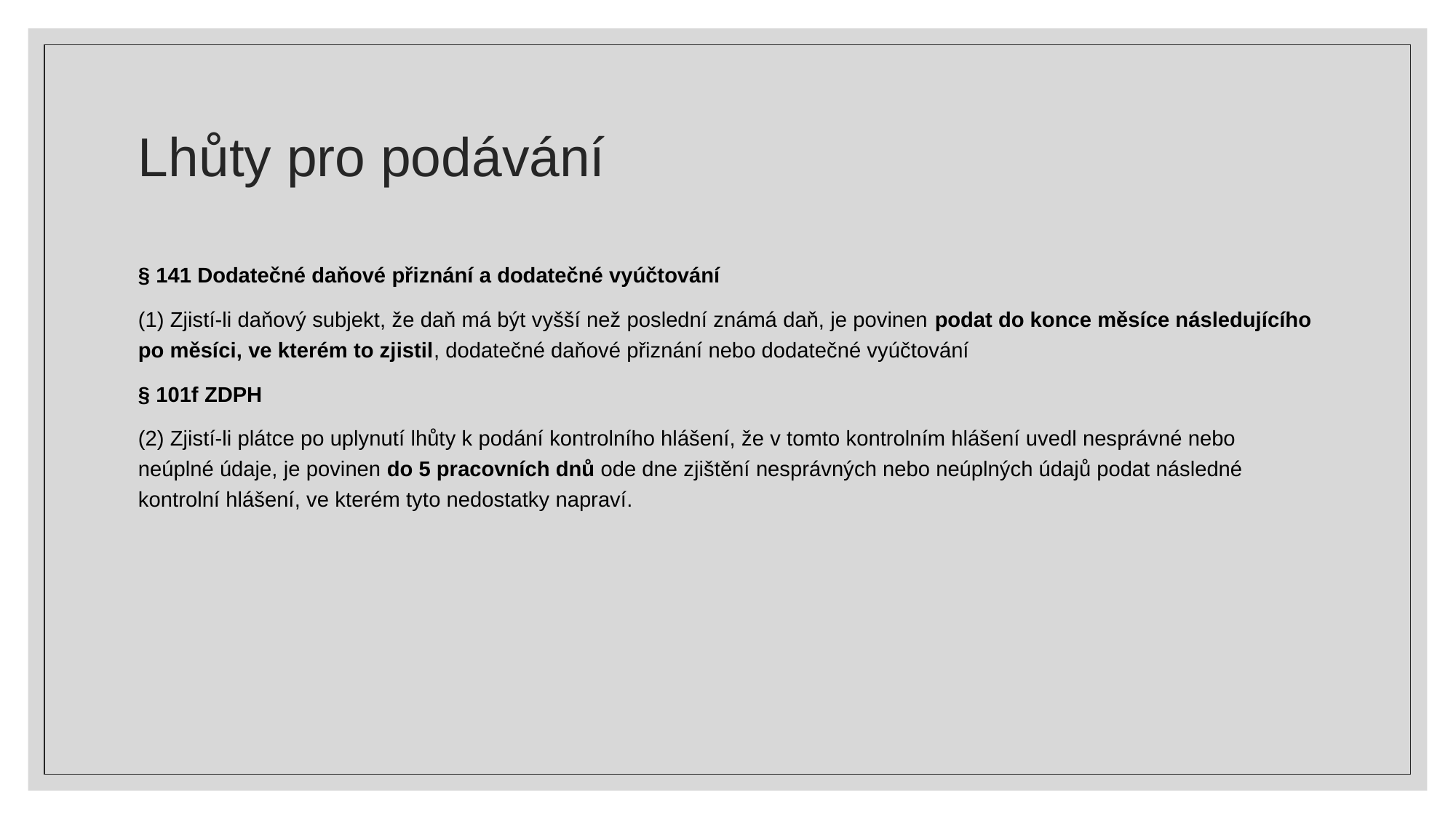

# Lhůty pro podávání
§ 141 Dodatečné daňové přiznání a dodatečné vyúčtování
(1) Zjistí-li daňový subjekt, že daň má být vyšší než poslední známá daň, je povinen podat do konce měsíce následujícího po měsíci, ve kterém to zjistil, dodatečné daňové přiznání nebo dodatečné vyúčtování
§ 101f ZDPH
(2) Zjistí-li plátce po uplynutí lhůty k podání kontrolního hlášení, že v tomto kontrolním hlášení uvedl nesprávné nebo neúplné údaje, je povinen do 5 pracovních dnů ode dne zjištění nesprávných nebo neúplných údajů podat následné kontrolní hlášení, ve kterém tyto nedostatky napraví.